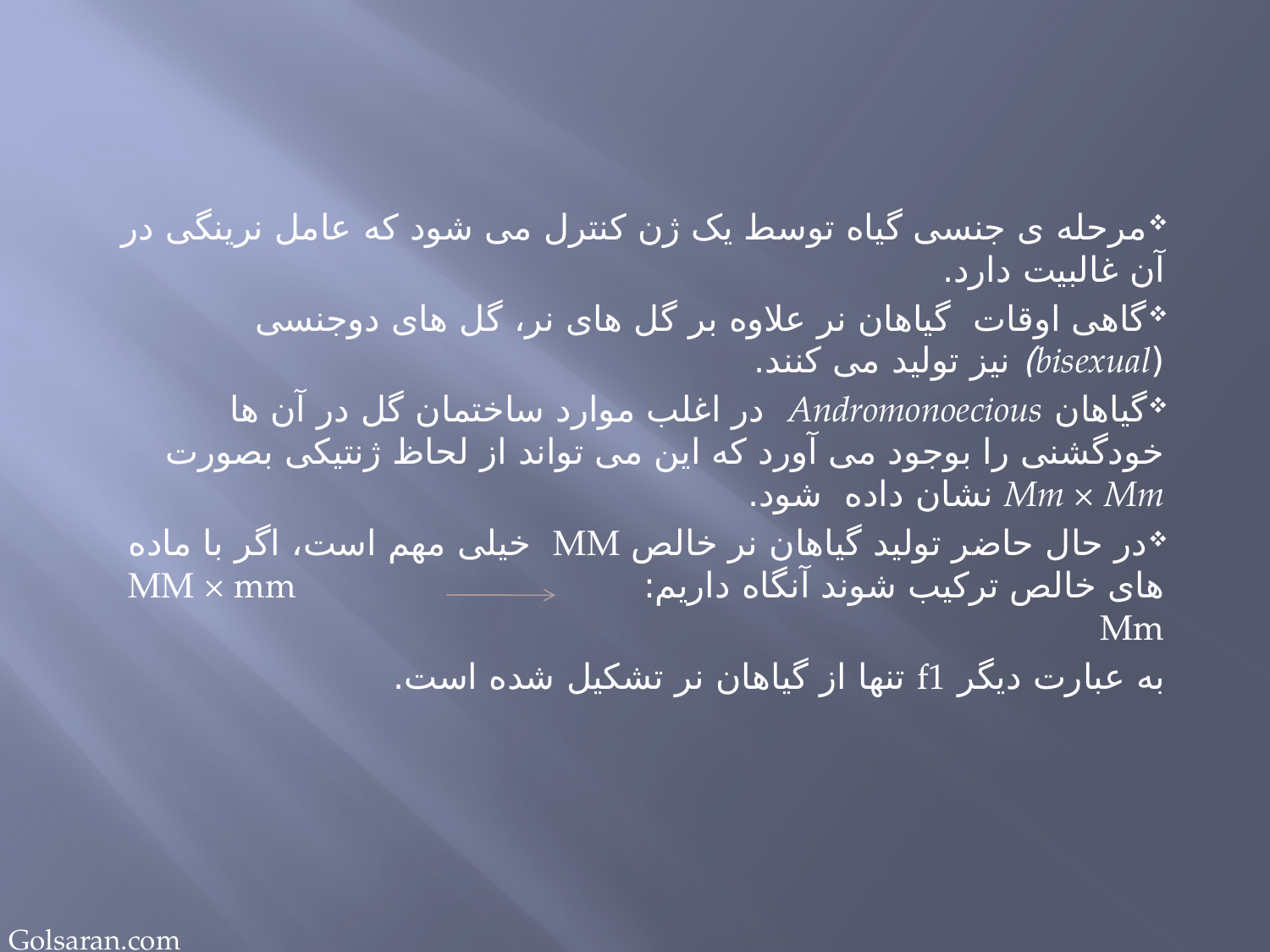

#
مرحله ی جنسی گیاه توسط یک ژن کنترل می شود که عامل نرینگی در آن غالبیت دارد.
گاهی اوقات  گیاهان نر علاوه بر گل های نر، گل های دوجنسی (bisexual) نیز تولید می کنند.
گیاهان Andromonoecious  در اغلب موارد ساختمان گل در آن ها  خودگشنی را بوجود می آورد که این می تواند از لحاظ ژنتیکی بصورت  Mm × Mm نشان داده  شود.
در حال حاضر تولید گیاهان نر خالص MM  خیلی مهم است، اگر با ماده های خالص ترکیب شوند آنگاه داریم:                       MM × mm                 Mm
به عبارت دیگر f1 تنها از گیاهان نر تشکیل شده است.

Golsaran.com